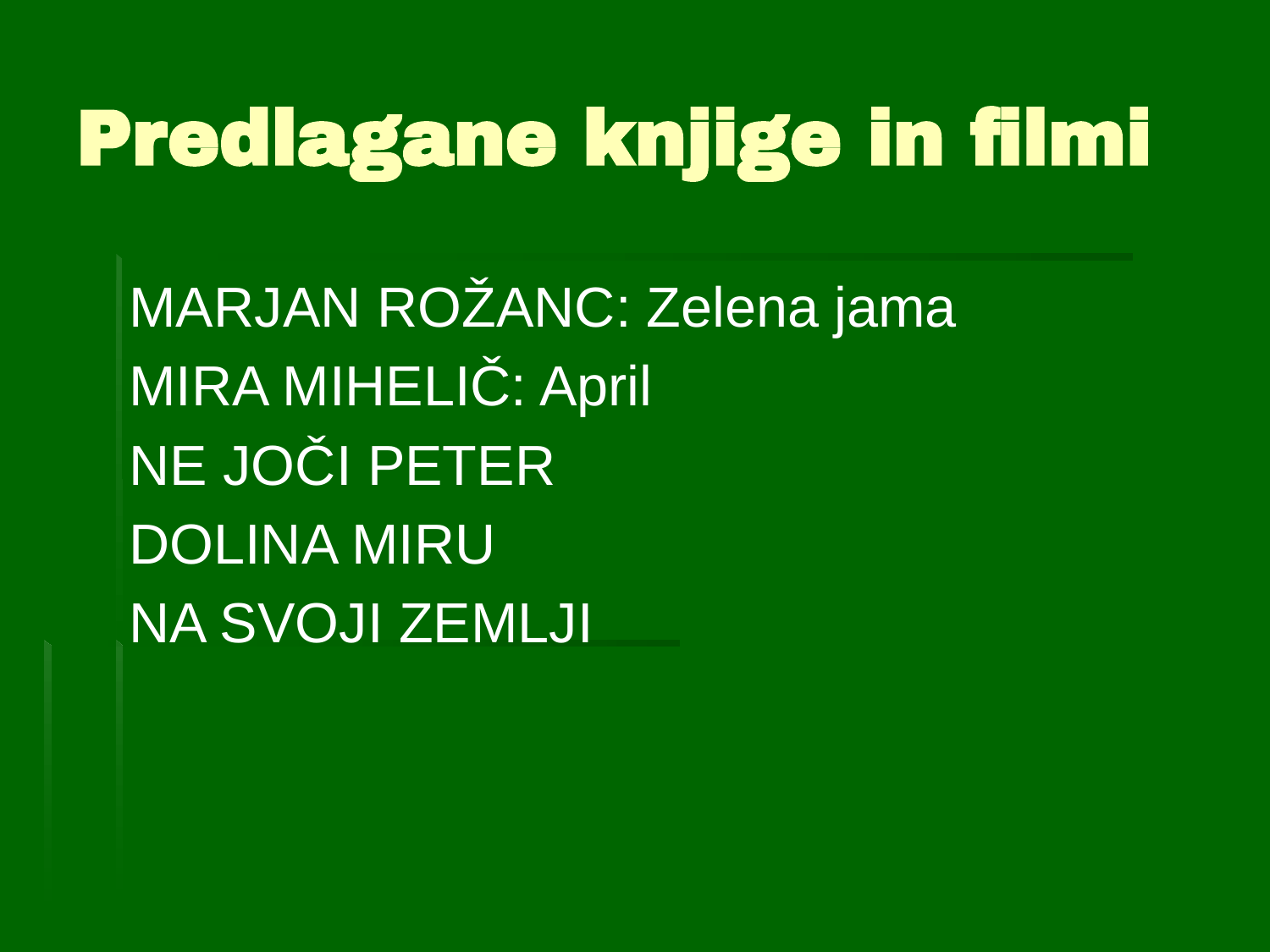

# Predlagane knjige in filmi
MARJAN ROŽANC: Zelena jama
MIRA MIHELIČ: April
NE JOČI PETER
DOLINA MIRU
NA SVOJI ZEMLJI